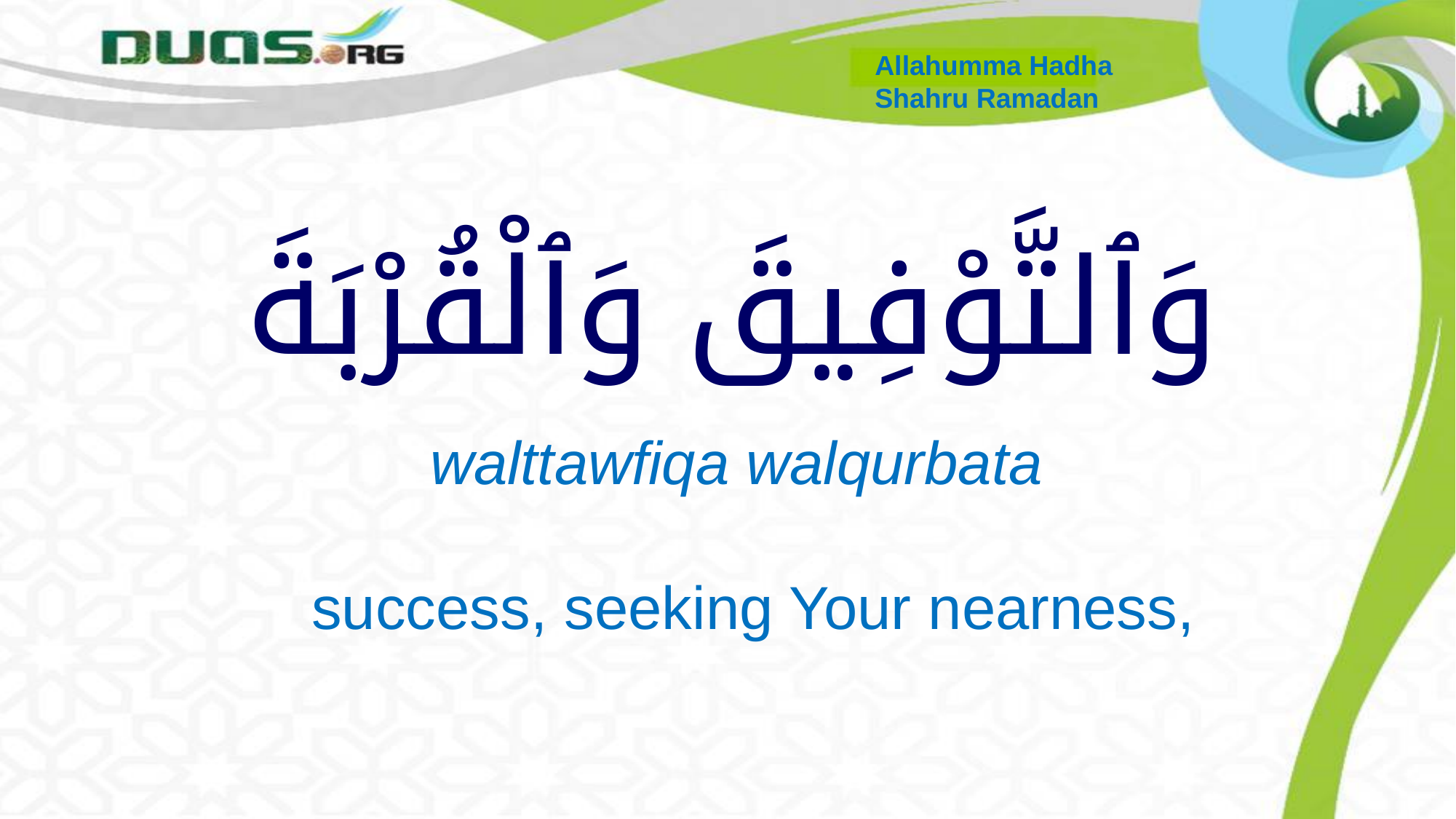

Allahumma Hadha
Shahru Ramadan
# وَٱلتَّوْفِيقَ وَٱلْقُرْبَةَ
         walttawfiqa walqurbata

  success, seeking Your nearness,